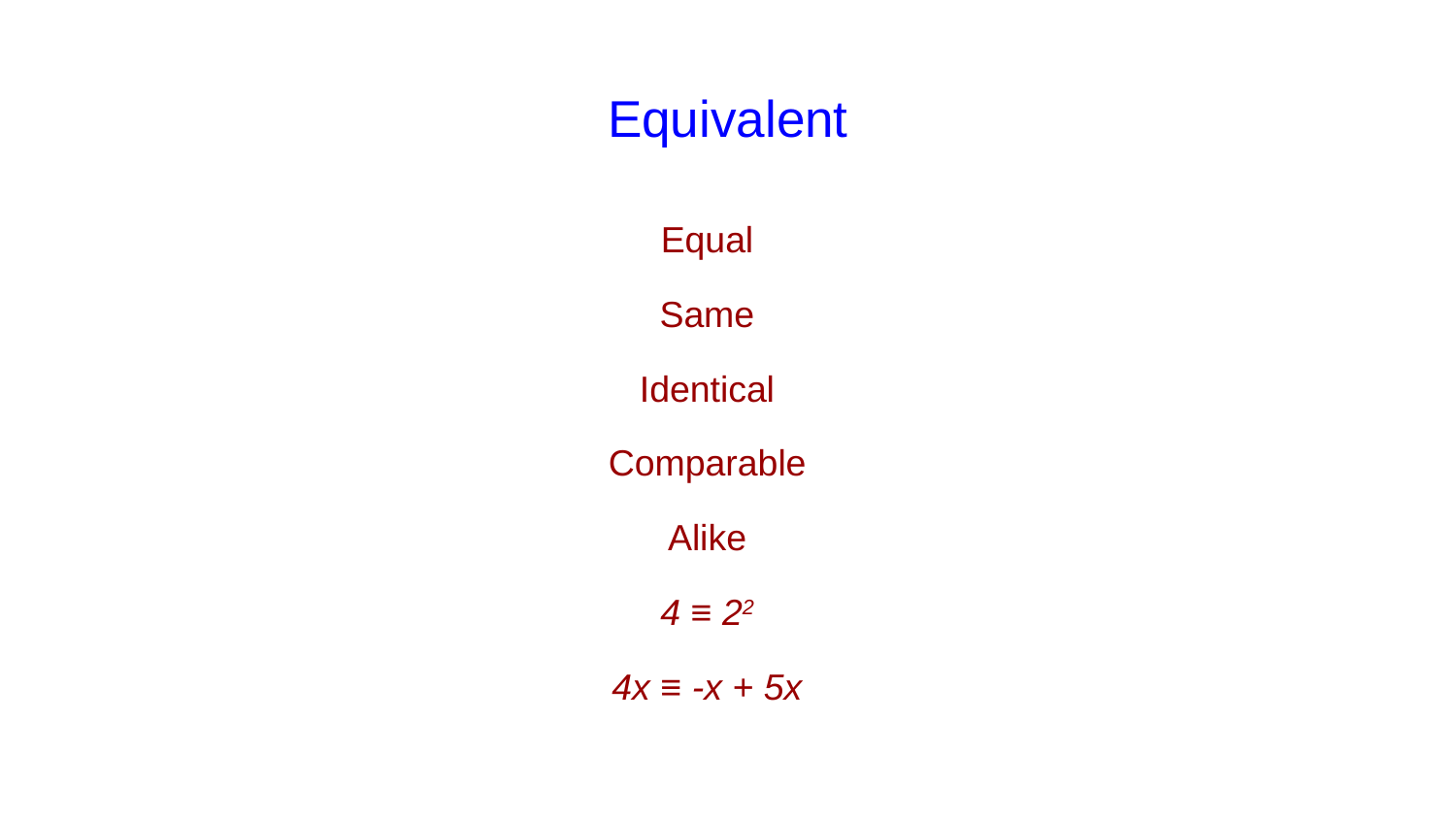

# Equivalent
Equal
Same
Identical
Comparable
Alike
4 ≡ 22
4x ≡ -x + 5x